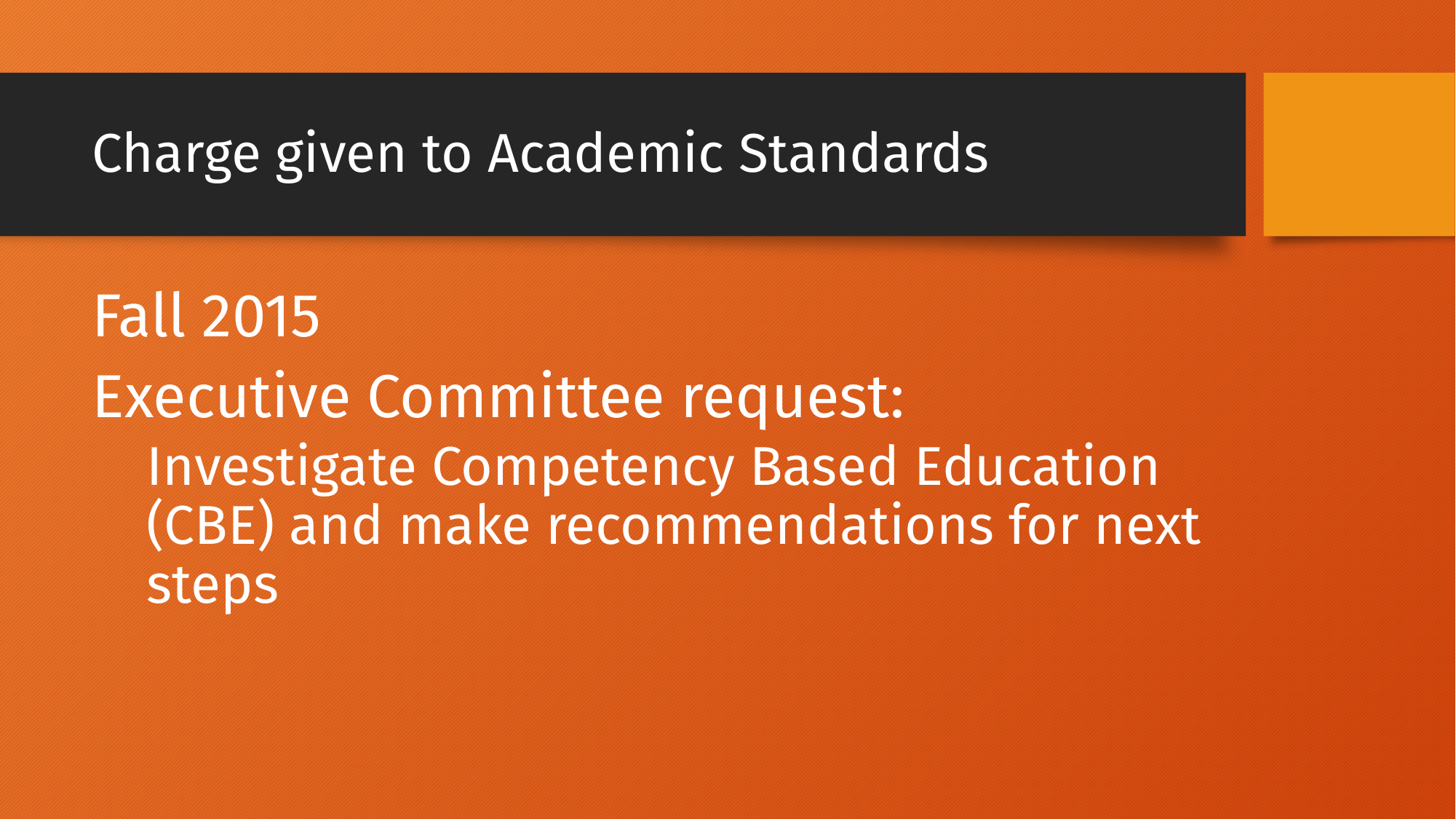

# Charge given to Academic Standards
Fall 2015
Executive Committee request:
Investigate Competency Based Education (CBE) and make recommendations for next steps